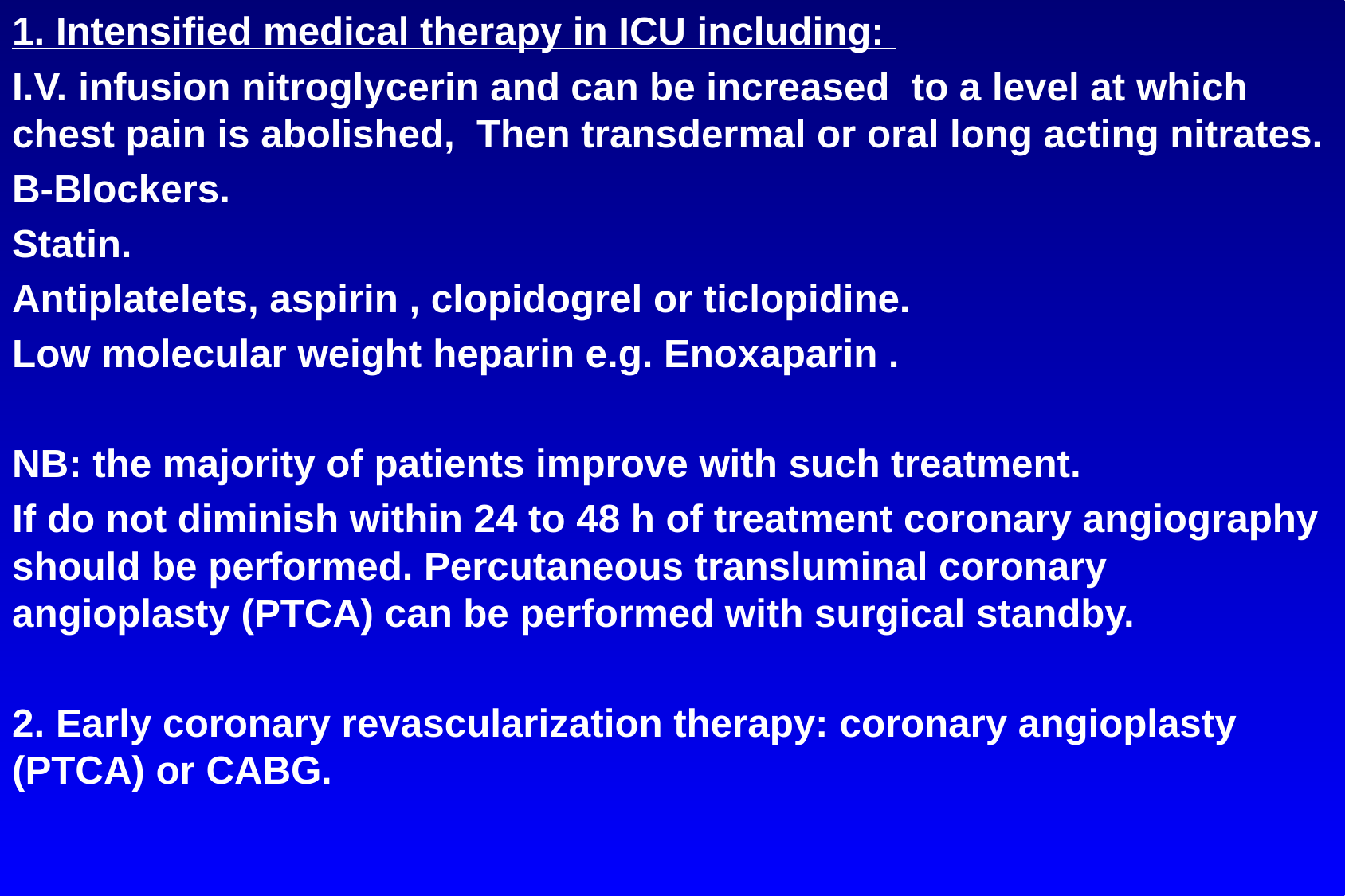

1. Intensified medical therapy in ICU including:
I.V. infusion nitroglycerin and can be increased  to a level at which chest pain is abolished,  Then transdermal or oral long acting nitrates.
B-Blockers.
Statin.
Antiplatelets, aspirin , clopidogrel or ticlopidine.
Low molecular weight heparin e.g. Enoxaparin .

NB: the majority of patients improve with such treatment.
If do not diminish within 24 to 48 h of treatment coronary angiography should be performed. Percutaneous transluminal coronary angioplasty (PTCA) can be performed with surgical standby.

2. Early coronary revascularization therapy: coronary angioplasty (PTCA) or CABG.